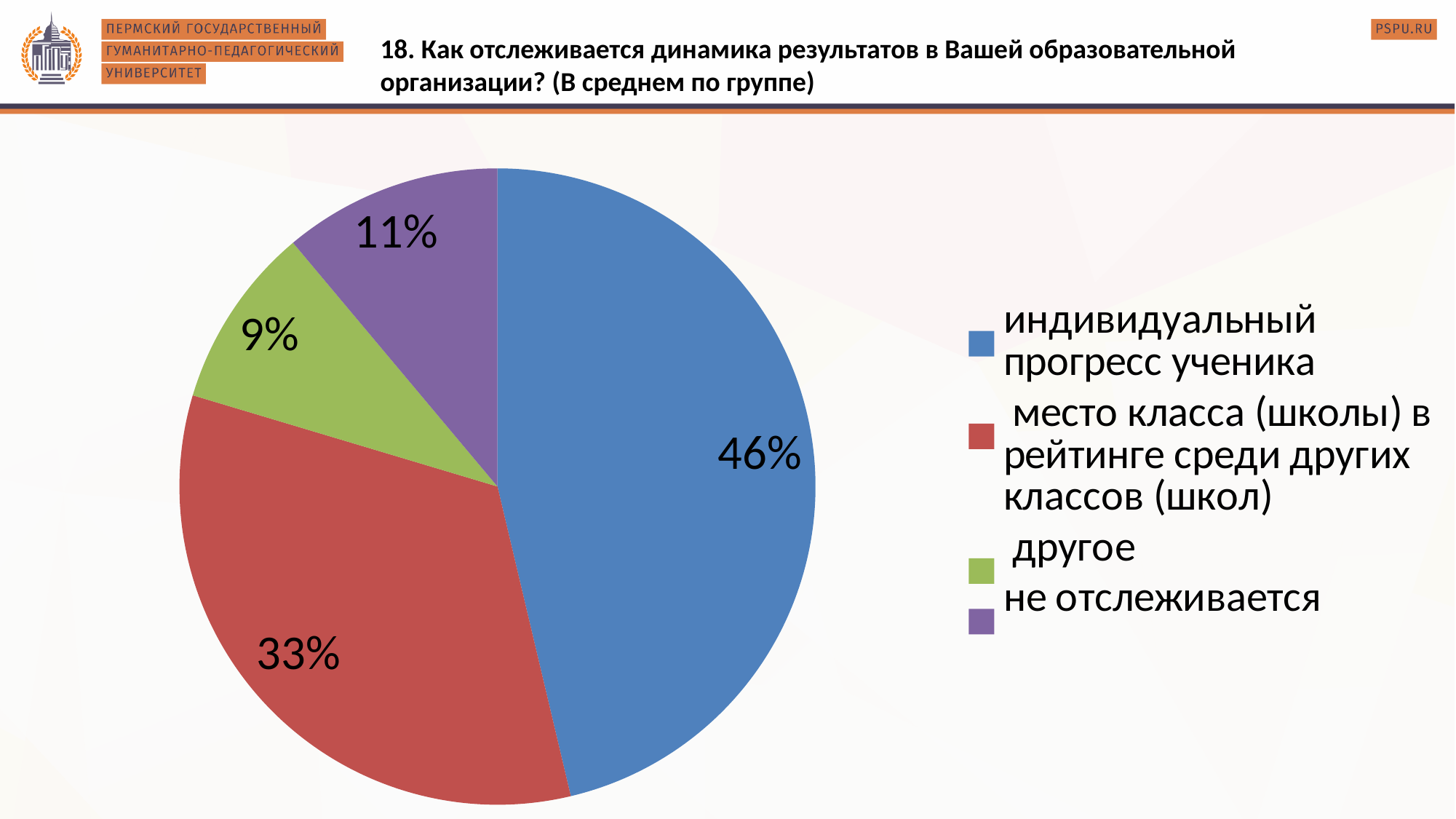

18. Как отслеживается динамика результатов в Вашей образовательной организации? (В среднем по группе)

### Chart

| Category |  |
|---|---|
| индивидуальный прогресс ученика | 25.0 |
|  место класса (школы) в рейтинге среди других классов (школ) | 18.0 |
|  другое | 5.0 |
| не отслеживается | 6.0 |